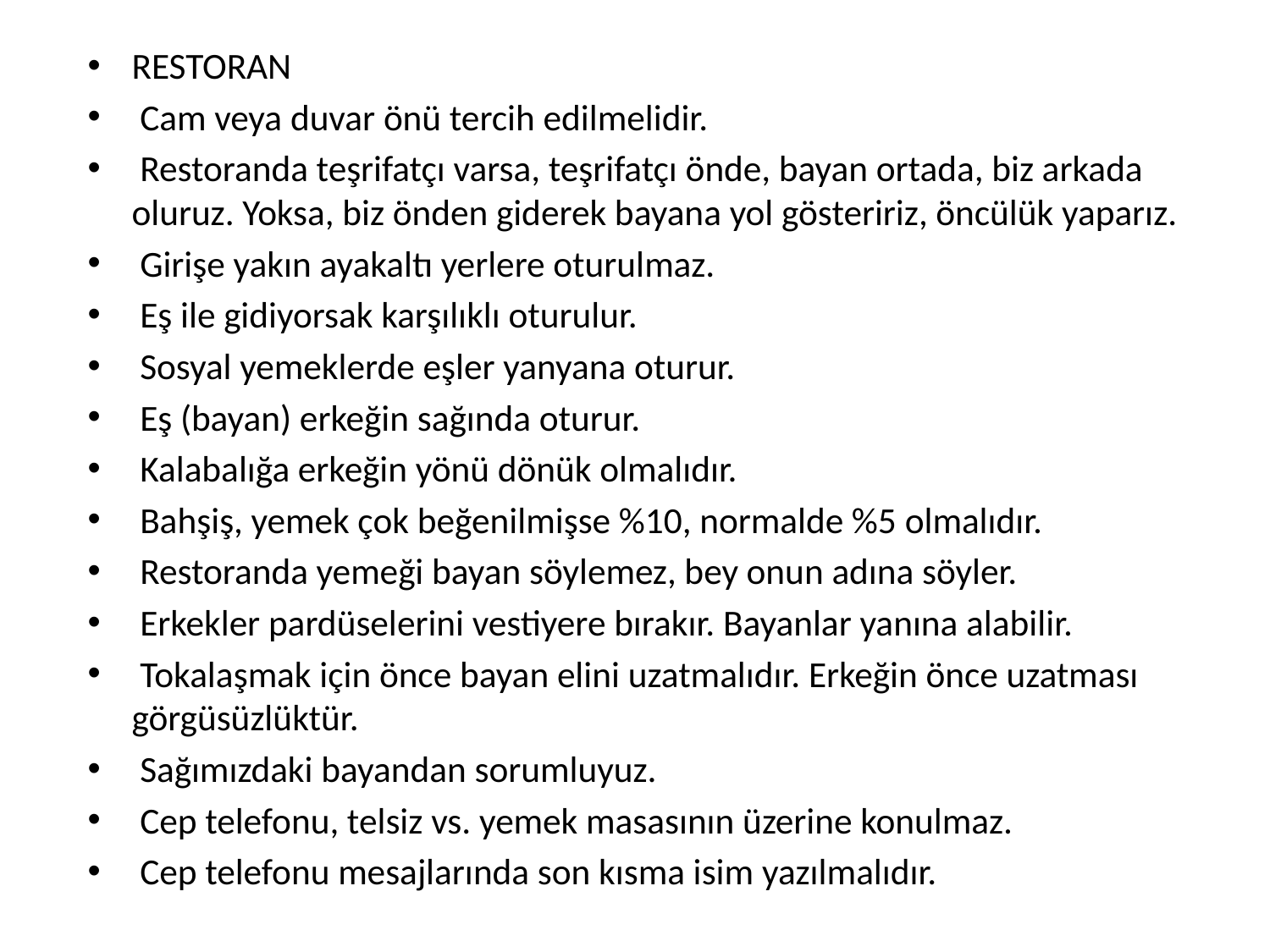

RESTORAN
 Cam veya duvar önü tercih edilmelidir.
 Restoranda teşrifatçı varsa, teşrifatçı önde, bayan ortada, biz arkada oluruz. Yoksa, biz önden giderek bayana yol gösteririz, öncülük yaparız.
 Girişe yakın ayakaltı yerlere oturulmaz.
 Eş ile gidiyorsak karşılıklı oturulur.
 Sosyal yemeklerde eşler yanyana oturur.
 Eş (bayan) erkeğin sağında oturur.
 Kalabalığa erkeğin yönü dönük olmalıdır.
 Bahşiş, yemek çok beğenilmişse %10, normalde %5 olmalıdır.
 Restoranda yemeği bayan söylemez, bey onun adına söyler.
 Erkekler pardüselerini vestiyere bırakır. Bayanlar yanına alabilir.
 Tokalaşmak için önce bayan elini uzatmalıdır. Erkeğin önce uzatması görgüsüzlüktür.
 Sağımızdaki bayandan sorumluyuz.
 Cep telefonu, telsiz vs. yemek masasının üzerine konulmaz.
 Cep telefonu mesajlarında son kısma isim yazılmalıdır.